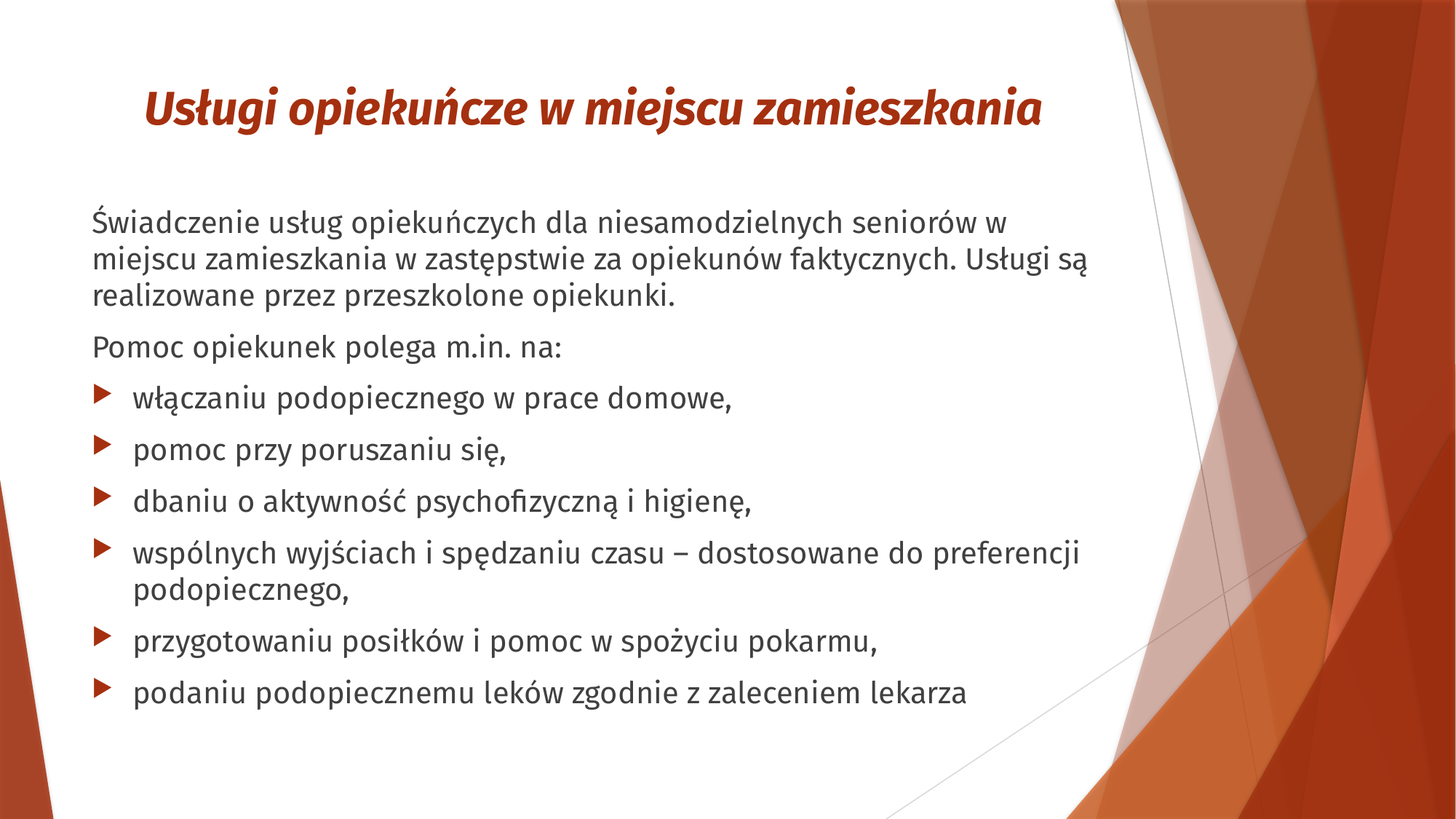

# Usługi opiekuńcze w miejscu zamieszkania
Świadczenie usług opiekuńczych dla niesamodzielnych seniorów w miejscu zamieszkania w zastępstwie za opiekunów faktycznych. Usługi są realizowane przez przeszkolone opiekunki.
Pomoc opiekunek polega m.in. na:
włączaniu podopiecznego w prace domowe,
pomoc przy poruszaniu się,
dbaniu o aktywność psychofizyczną i higienę,
wspólnych wyjściach i spędzaniu czasu – dostosowane do preferencji podopiecznego,
przygotowaniu posiłków i pomoc w spożyciu pokarmu,
podaniu podopiecznemu leków zgodnie z zaleceniem lekarza